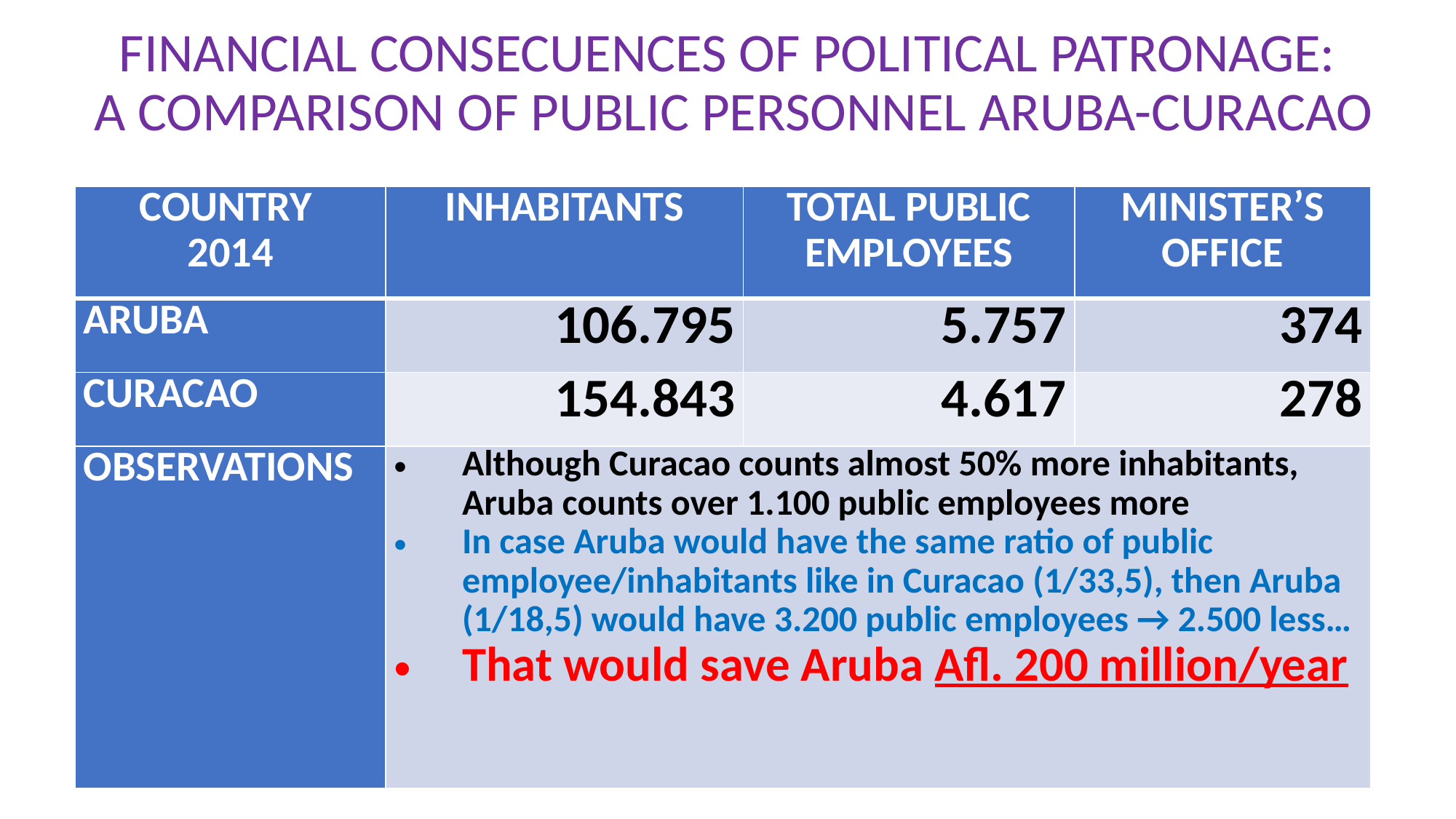

# FINANCIAL CONSECUENCES OF POLITICAL PATRONAGE: A COMPARISON OF PUBLIC PERSONNEL ARUBA-CURACAO
| COUNTRY 2014 | INHABITANTS | TOTAL PUBLIC EMPLOYEES | MINISTER’S OFFICE |
| --- | --- | --- | --- |
| ARUBA | 106.795 | 5.757 | 374 |
| CURACAO | 154.843 | 4.617 | 278 |
| OBSERVATIONS | Although Curacao counts almost 50% more inhabitants, Aruba counts over 1.100 public employees more In case Aruba would have the same ratio of public employee/inhabitants like in Curacao (1/33,5), then Aruba (1/18,5) would have 3.200 public employees → 2.500 less… That would save Aruba Afl. 200 million/year |  |  |